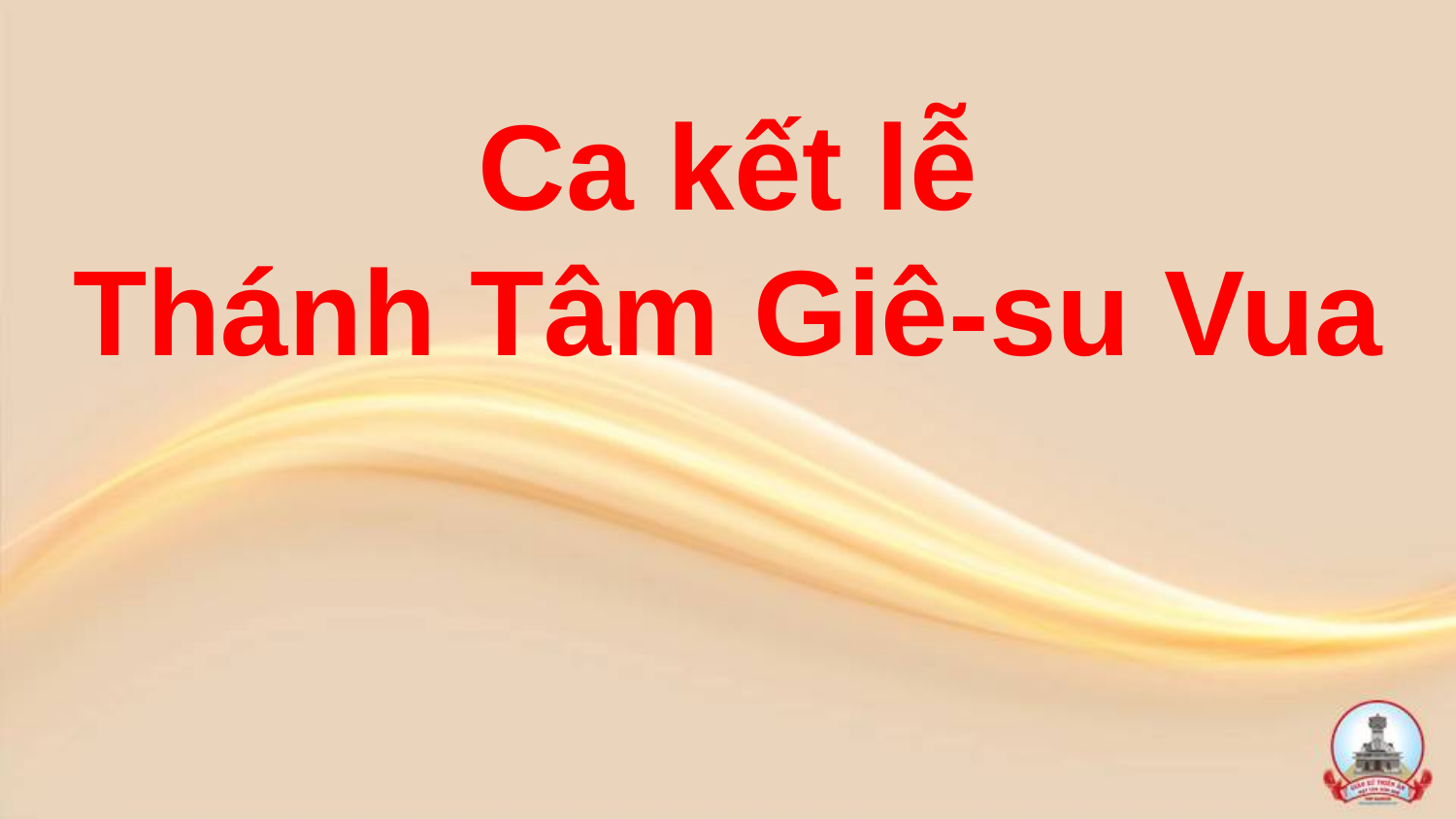

Ca kết lễ
Thánh Tâm Giê-su Vua